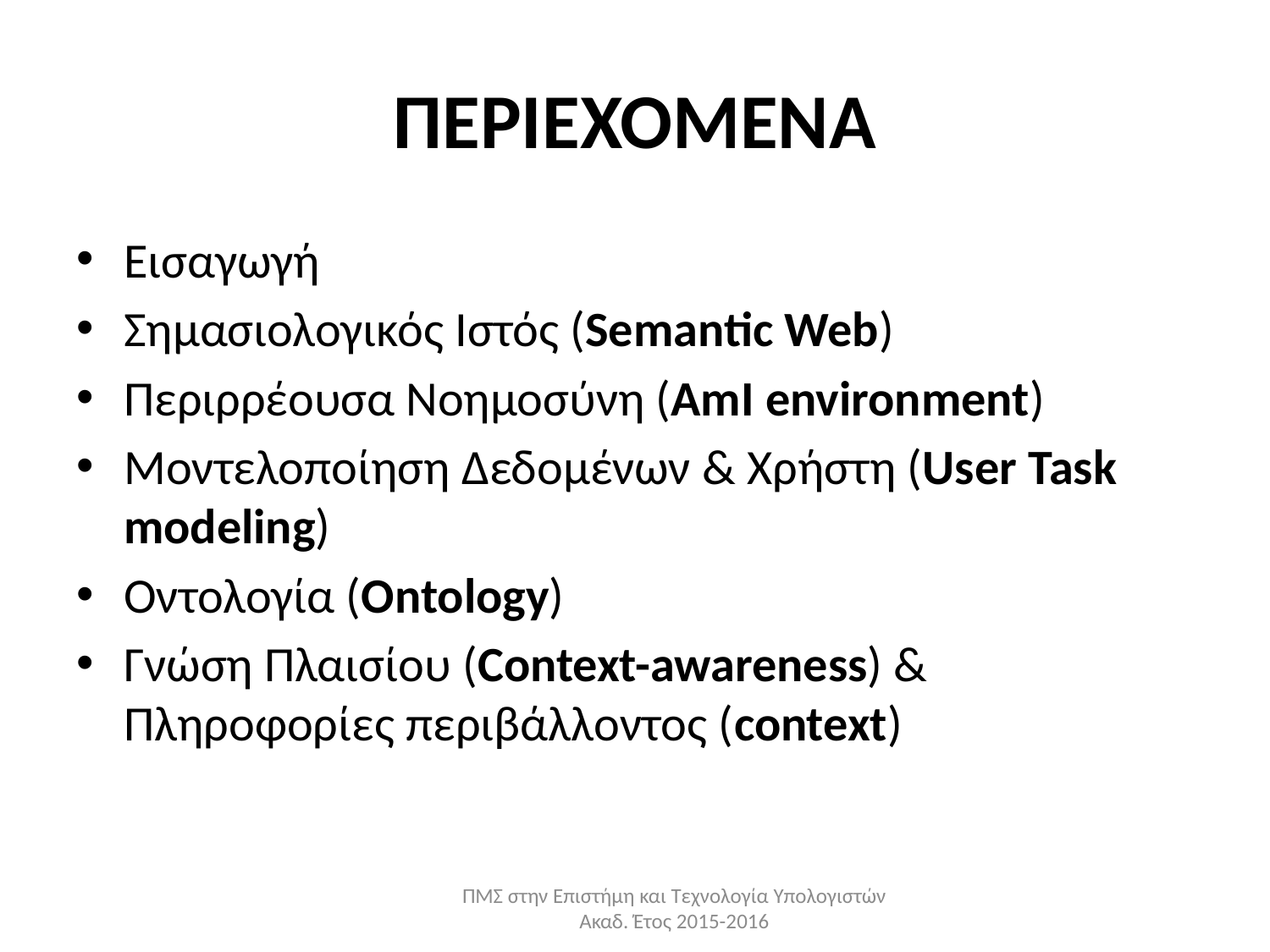

# ΠΕΡΙΕΧΟΜΕΝΑ
Εισαγωγή
Σημασιολογικός Ιστός (Semantic Web)
Περιρρέουσα Νοημοσύνη (AmI environment)
Μοντελοποίηση Δεδομένων & Χρήστη (User Task modeling)
Οντολογία (Ontology)
Γνώση Πλαισίου (Context-awareness) & Πληροφορίες περιβάλλοντος (context)

ΠΜΣ στην Επιστήμη και Τεχνολογία Υπολογιστών Ακαδ. Έτος 2015-2016